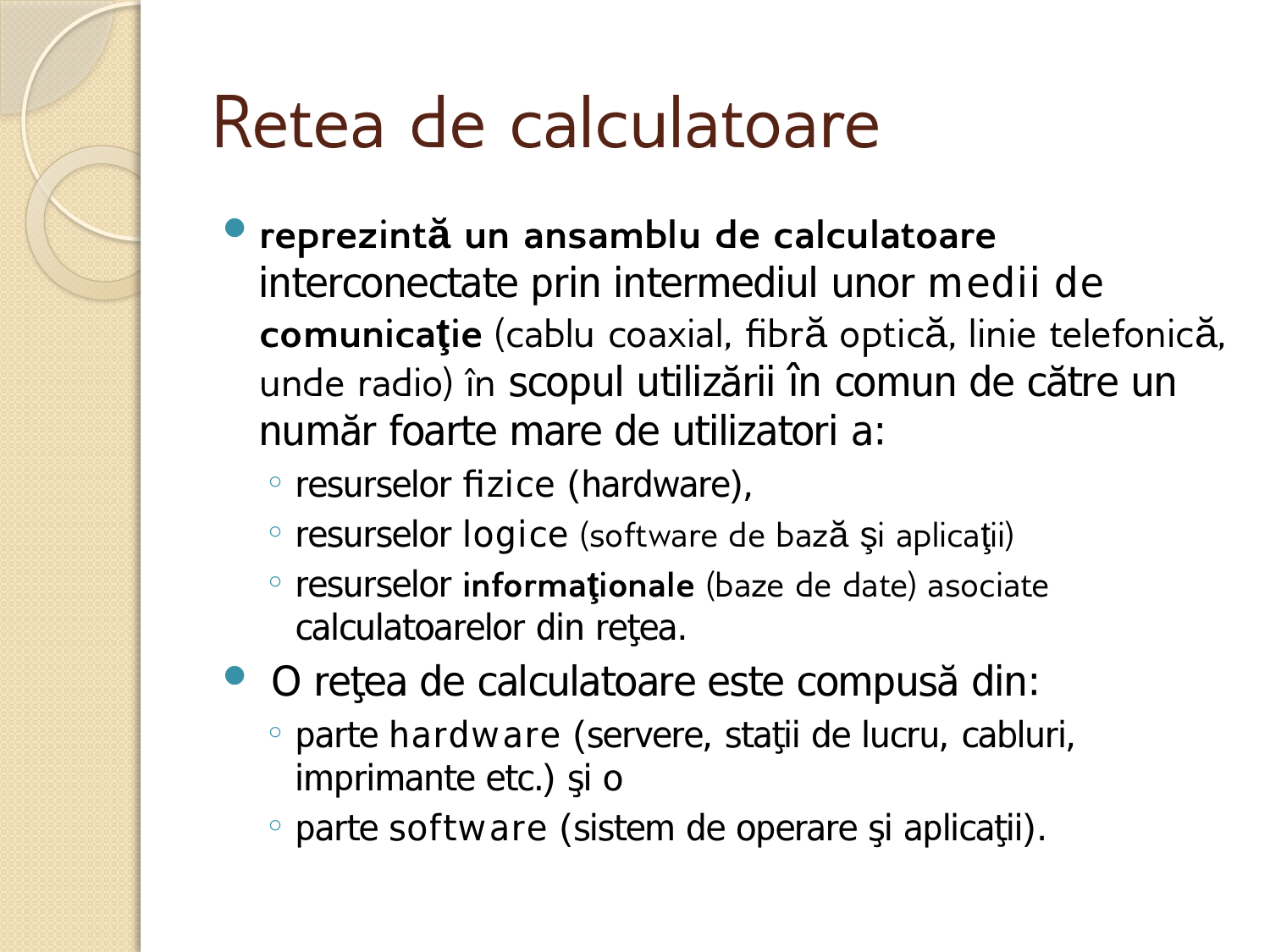

# Retea de calculatoare
reprezintă un ansamblu de calculatoare interconectate prin intermediul unor medii de comunicaţie (cablu coaxial, fibră optică, linie telefonică, unde radio) în scopul utilizării în comun de către un număr foarte mare de utilizatori a:
resurselor fizice (hardware),
resurselor logice (software de bază şi aplicaţii)
resurselor informaţionale (baze de date) asociate calculatoarelor din reţea.
 O reţea de calculatoare este compusă din:
parte hardware (servere, staţii de lucru, cabluri, imprimante etc.) şi o
parte software (sistem de operare şi aplicaţii).